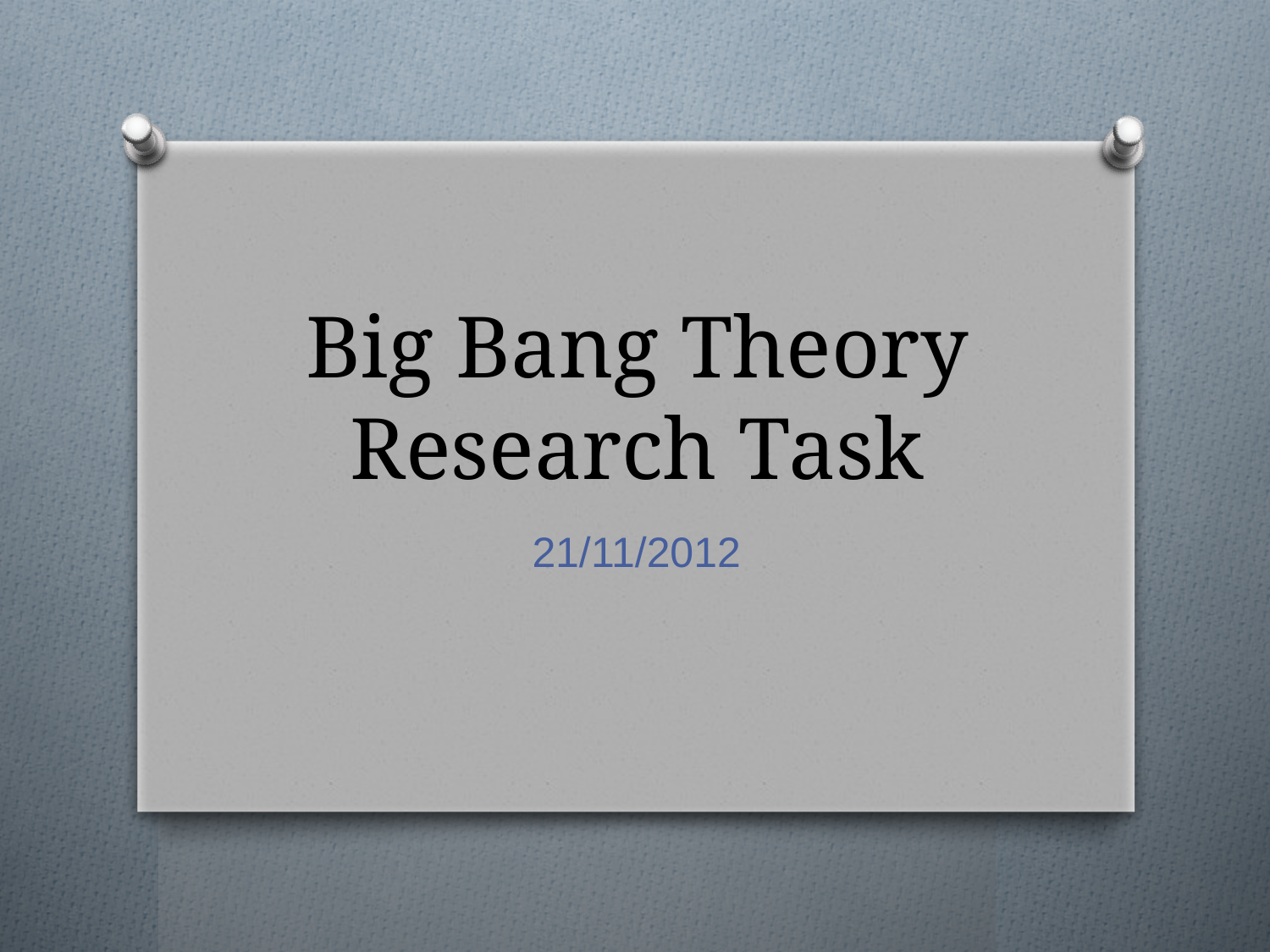

# Big Bang Theory Research Task
21/11/2012